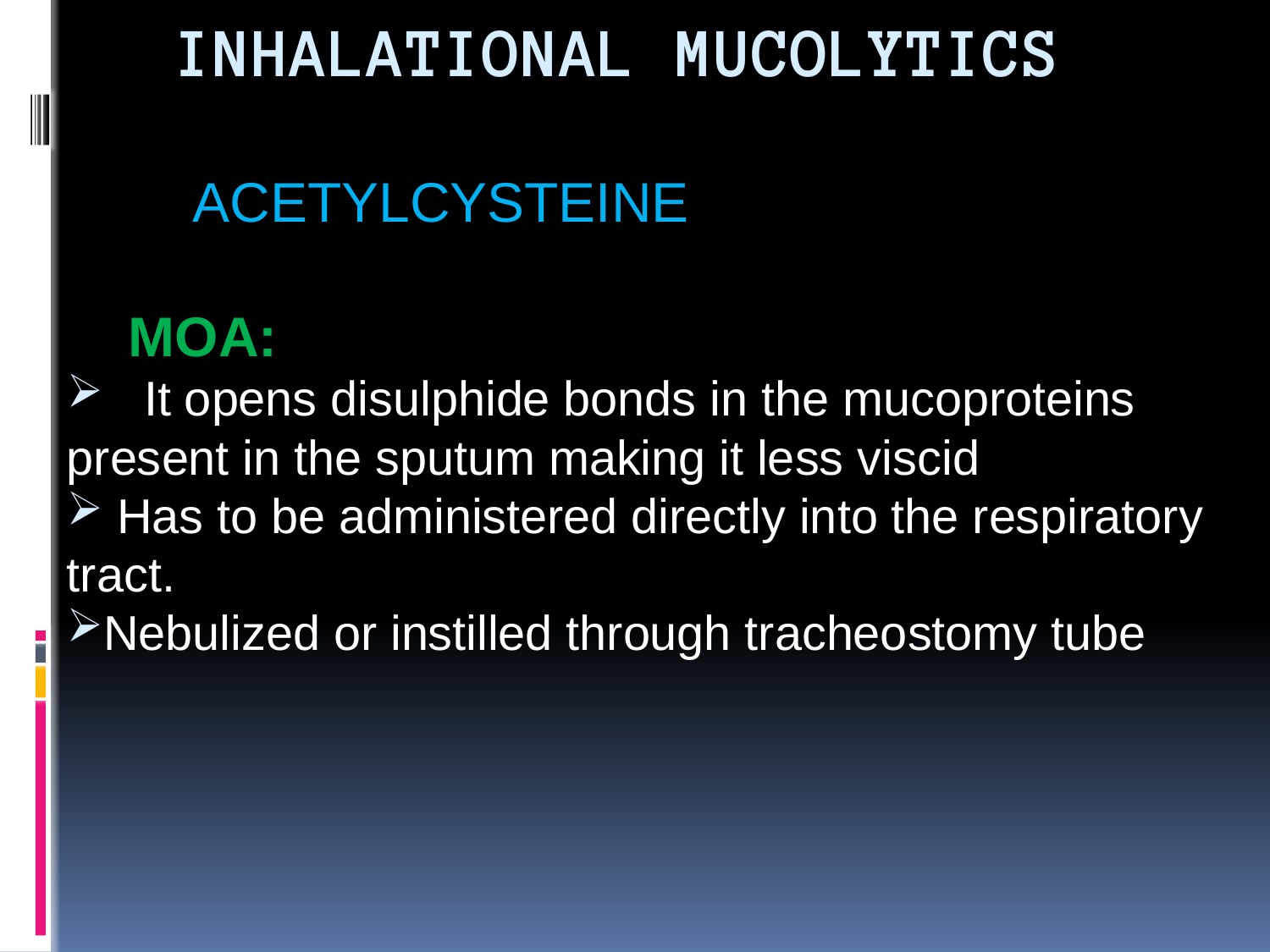

# INHALATIONAL MUCOLYTICS
 			ACETYLCYSTEINE

    MOA:
   It opens disulphide bonds in the mucoproteins present in the sputum making it less viscid
 Has to be administered directly into the respiratory tract.
Nebulized or instilled through tracheostomy tube